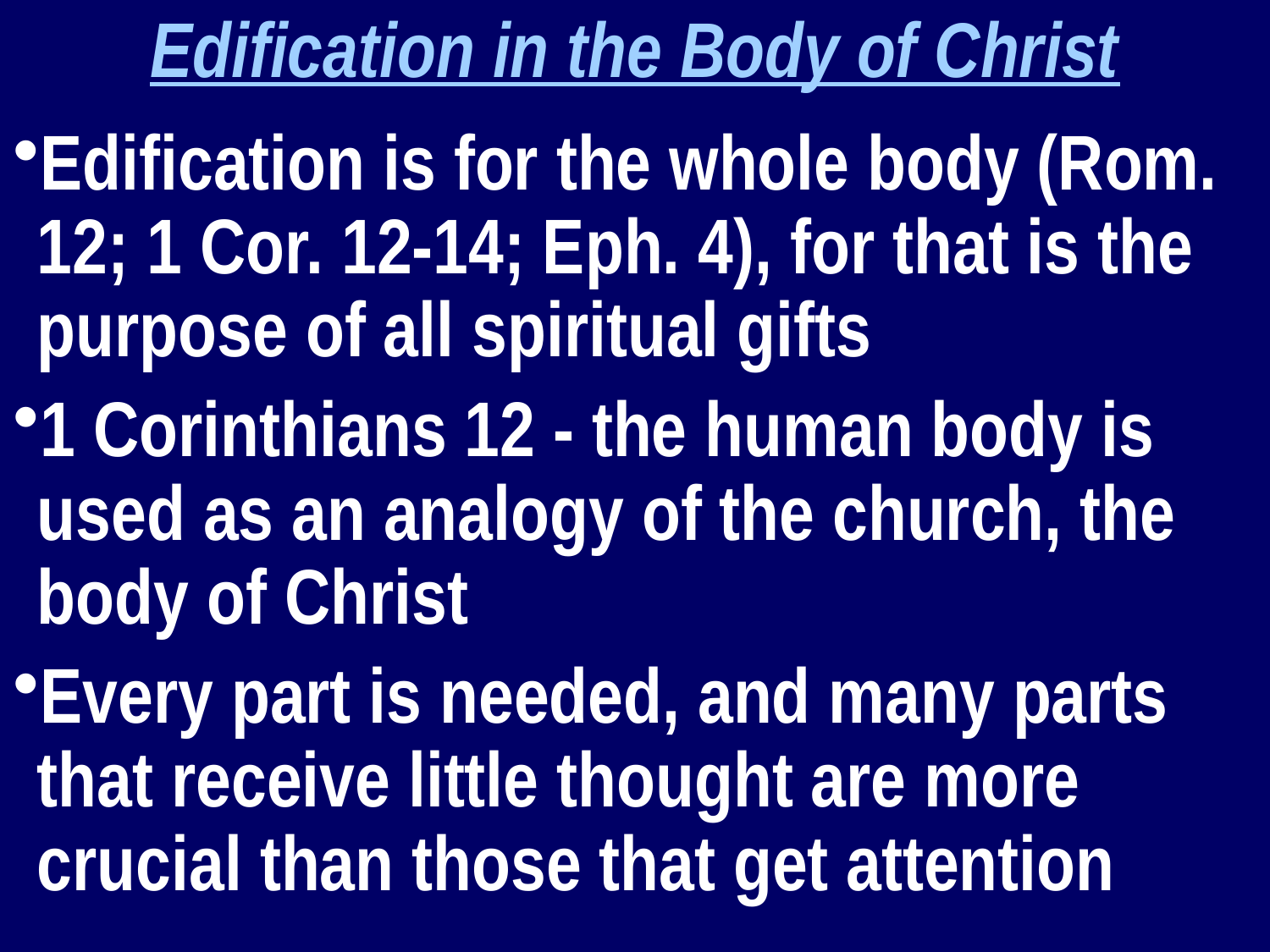

Edification in the Body of Christ
Edification is for the whole body (Rom. 12; 1 Cor. 12-14; Eph. 4), for that is the purpose of all spiritual gifts
1 Corinthians 12 - the human body is used as an analogy of the church, the body of Christ
Every part is needed, and many parts that receive little thought are more crucial than those that get attention